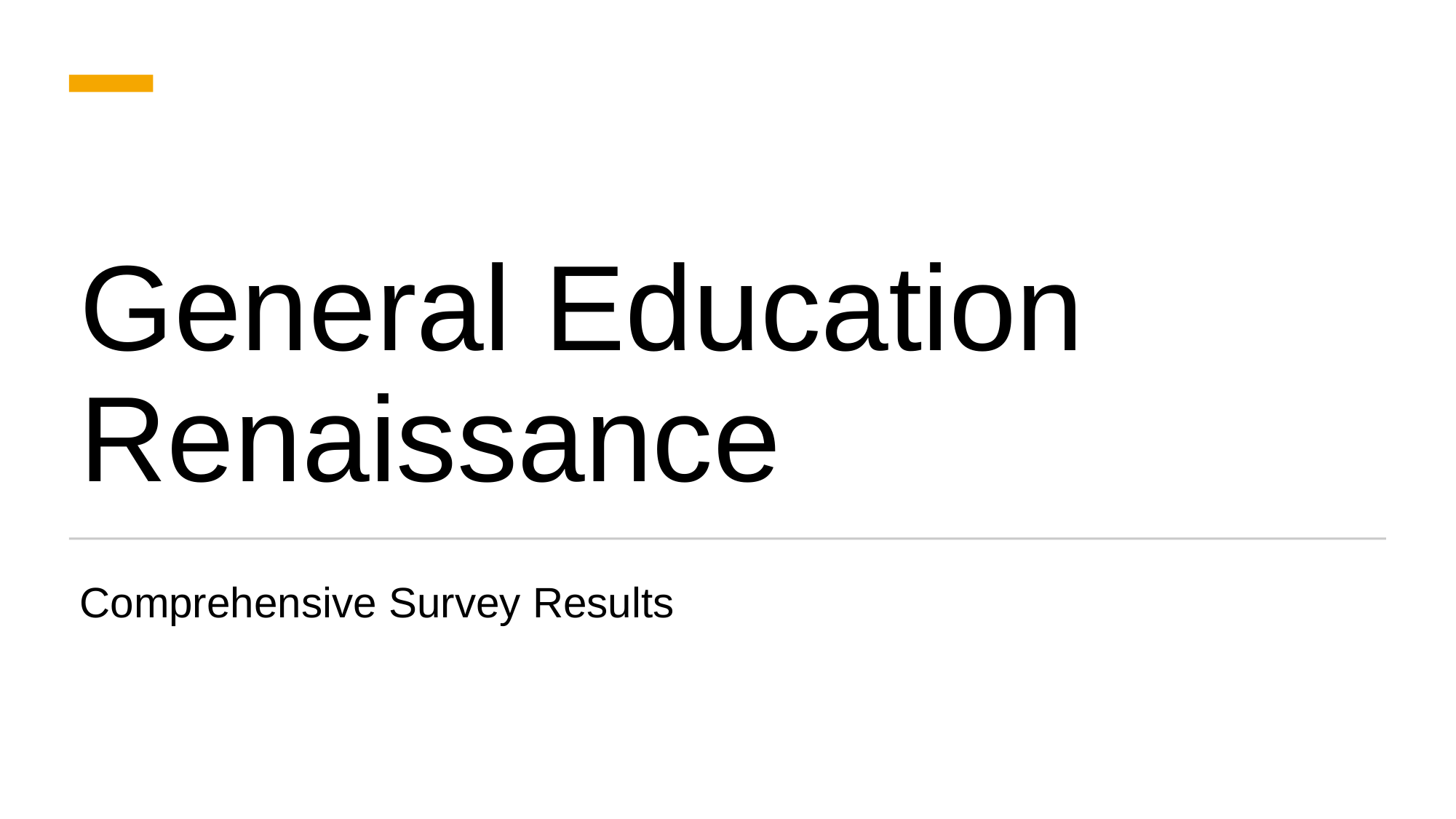

# General Education Renaissance
Comprehensive Survey Results